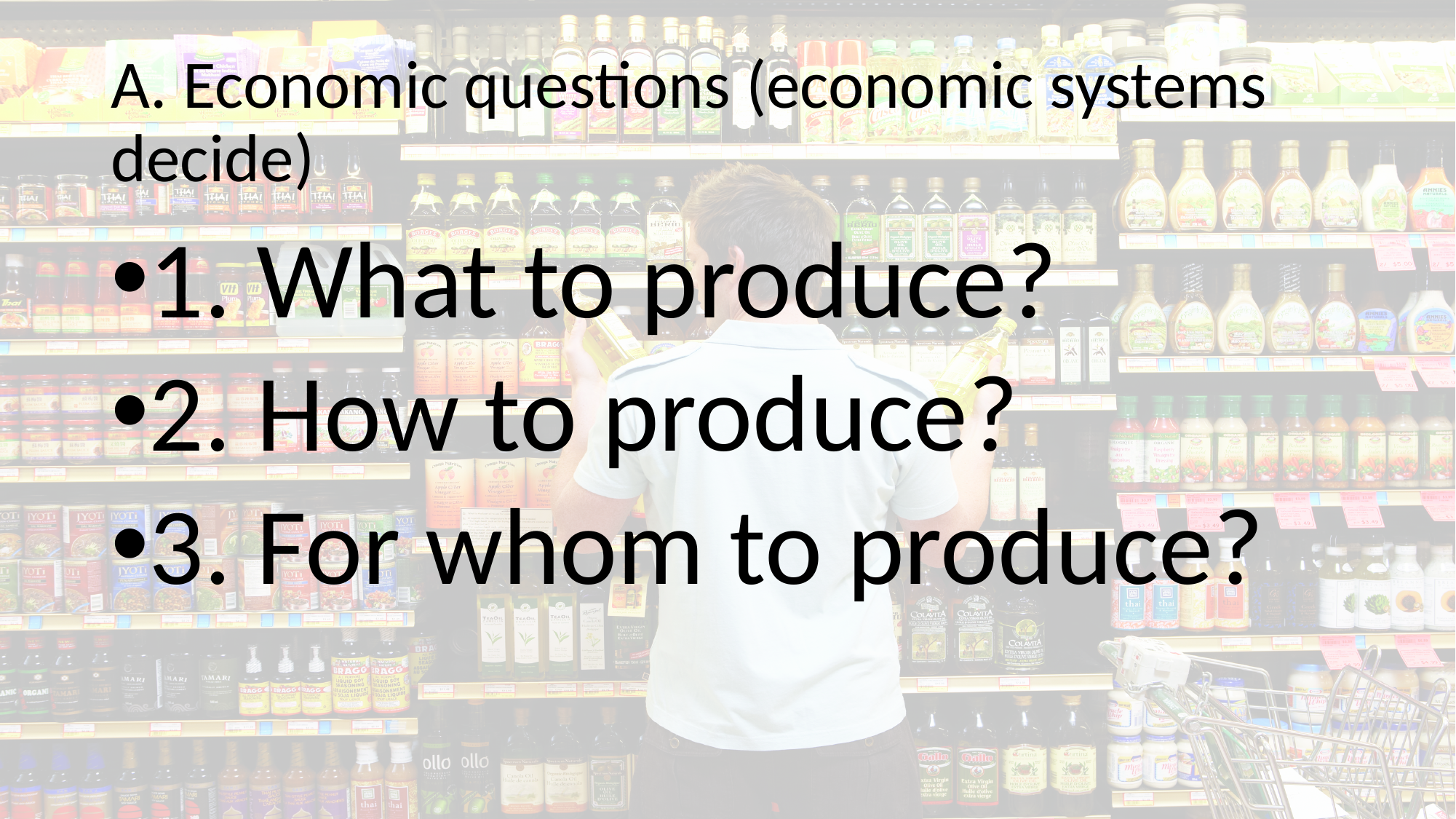

# A. Economic questions (economic systems decide)
1. What to produce?
2. How to produce?
3. For whom to produce?